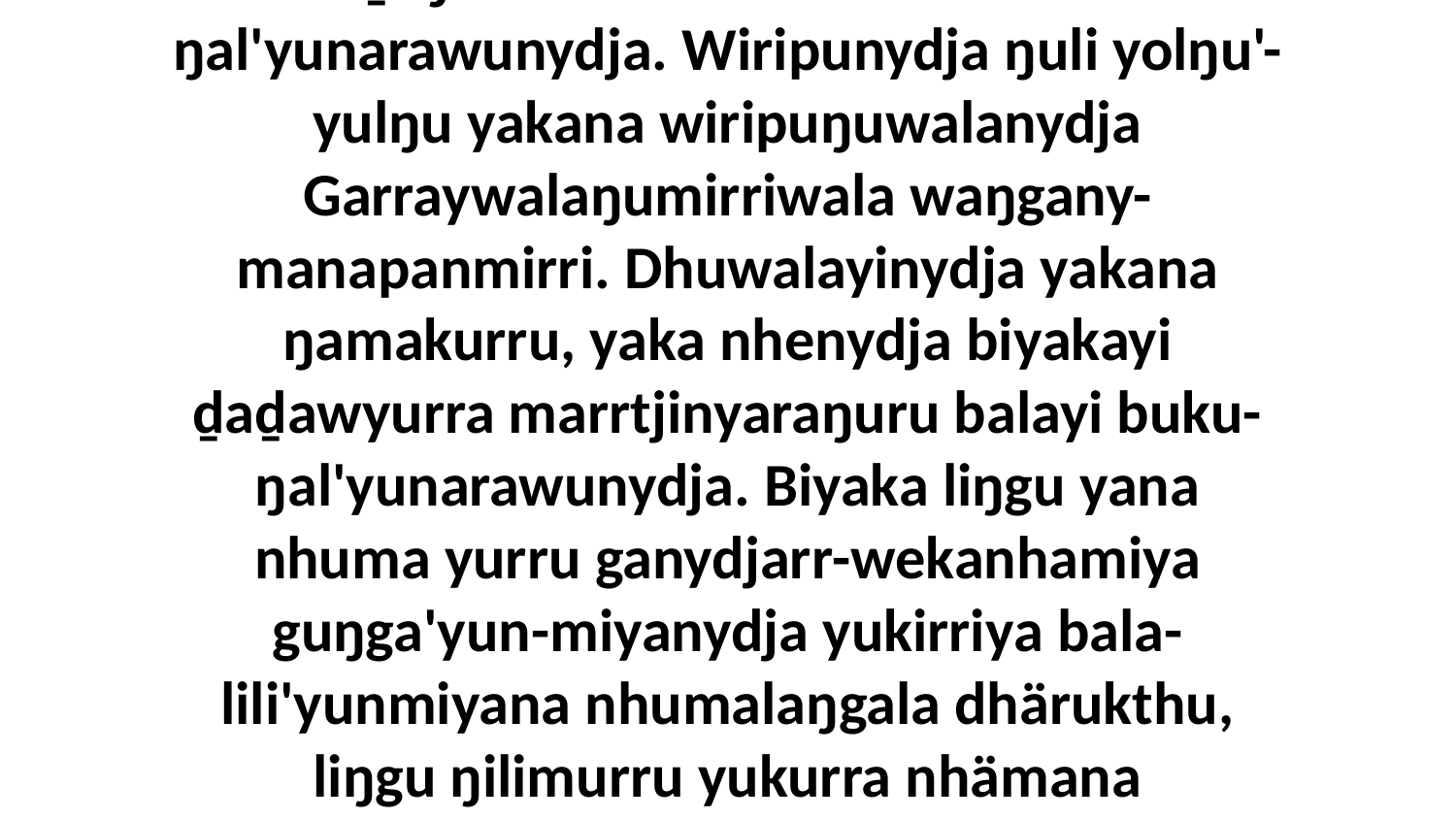

25 Bitjan liŋgu ŋilimurru yurru waŋgany-manapanmirrinydja buku-ḻuŋ'thunmaranhamirri buku-ŋal'yunarawunydja. Wiripunydja ŋuli yolŋu'-yulŋu yakana wiripuŋuwalanydja Garraywalaŋumirriwala waŋgany-manapanmirri. Dhuwalayinydja yakana ŋamakurru, yaka nhenydja biyakayi ḏaḏawyurra marrtjinyaraŋuru balayi buku-ŋal'yunarawunydja. Biyaka liŋgu yana nhuma yurru ganydjarr-wekanhamiya guŋga'yun-miyanydja yukirriya bala-lili'yunmiyana nhumalaŋgala dhärukthu, liŋgu ŋilimurru yukurra nhämana ŋunhinydja, bala dharaŋanna, ŋunhi ŋunhiyinydja Garraywunydja walu galkithirrina yukurra.